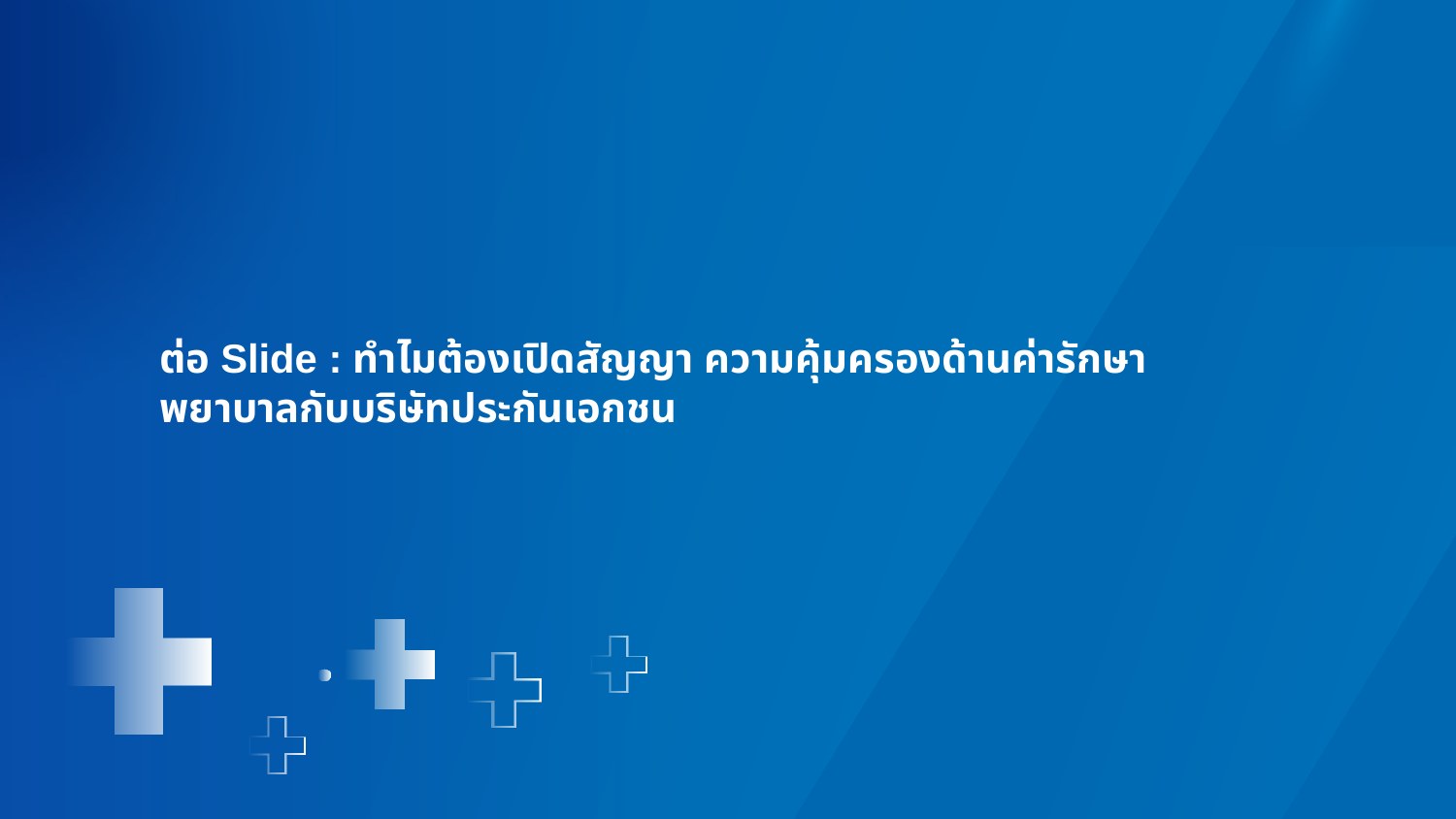

ต่อ Slide : ทำไมต้องเปิดสัญญา ความคุ้มครองด้านค่ารักษาพยาบาลกับบริษัทประกันเอกชน